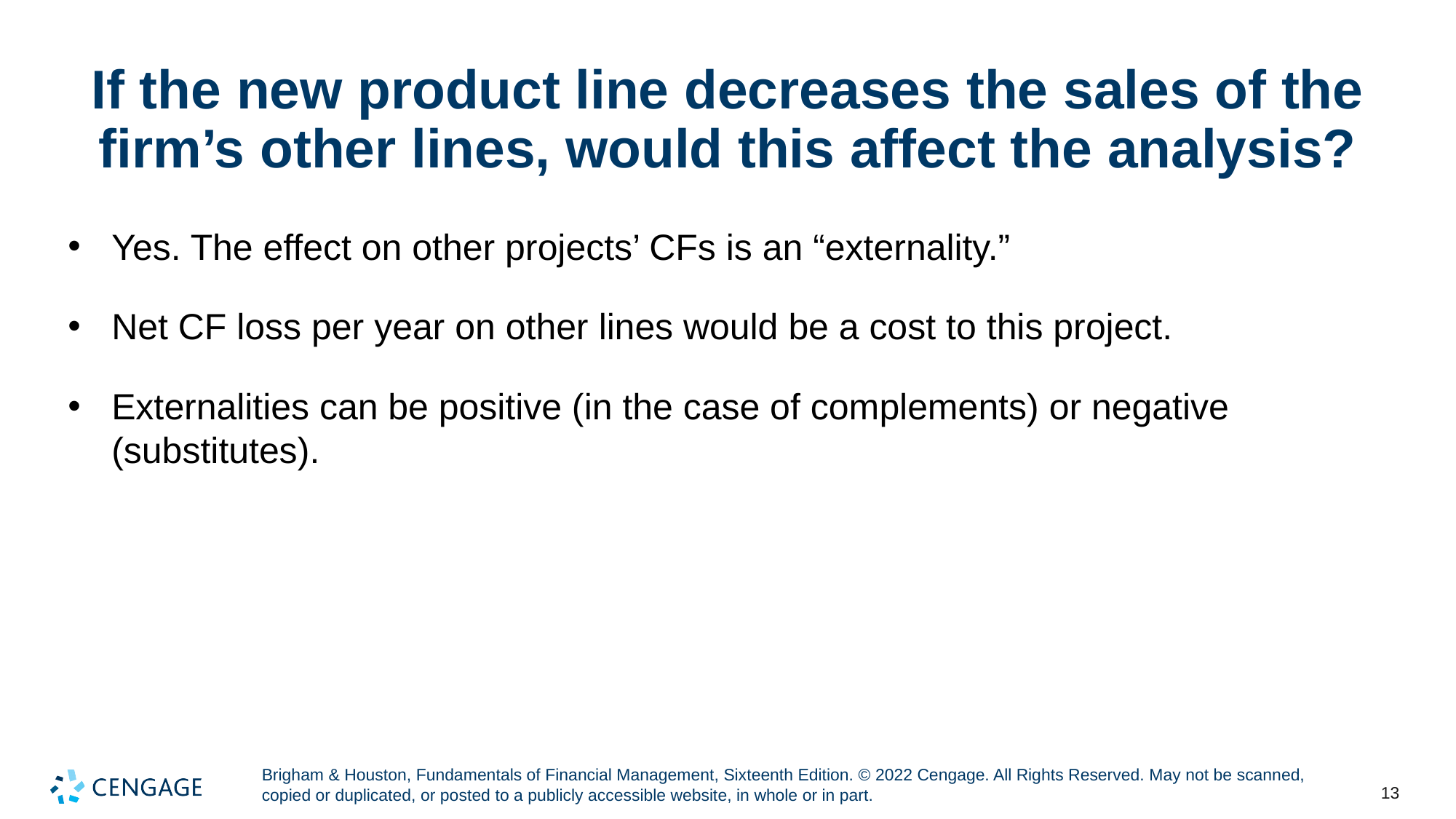

# If the new product line decreases the sales of the firm’s other lines, would this affect the analysis?
Yes. The effect on other projects’ CFs is an “externality.”
Net CF loss per year on other lines would be a cost to this project.
Externalities can be positive (in the case of complements) or negative (substitutes).